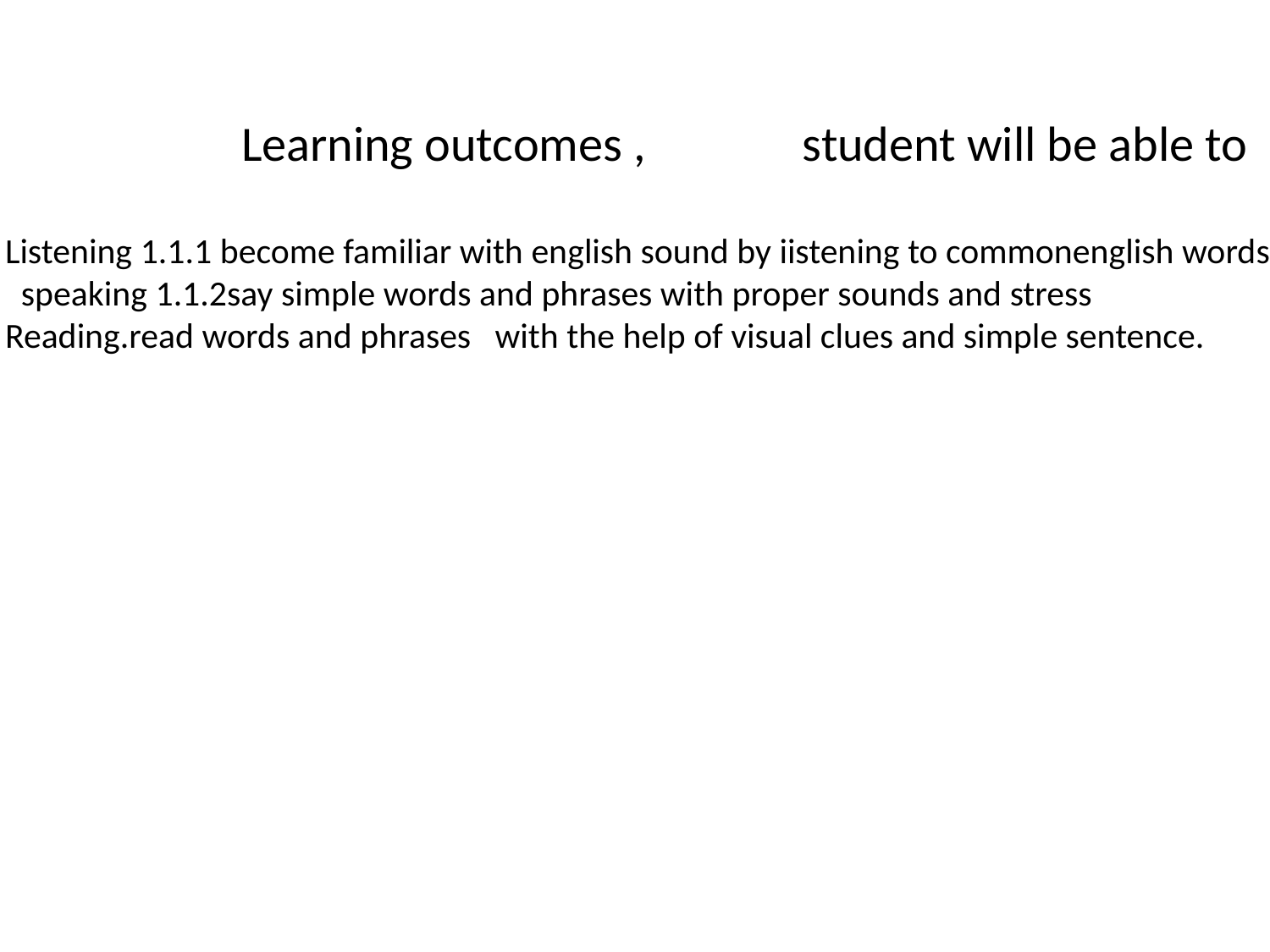

Learning outcomes ,              student will be able to
Listening 1.1.1 become familiar with english sound by iistening to commonenglish words
  speaking 1.1.2say simple words and phrases with proper sounds and stress
Reading.read words and phrases   with the help of visual clues and simple sentence.